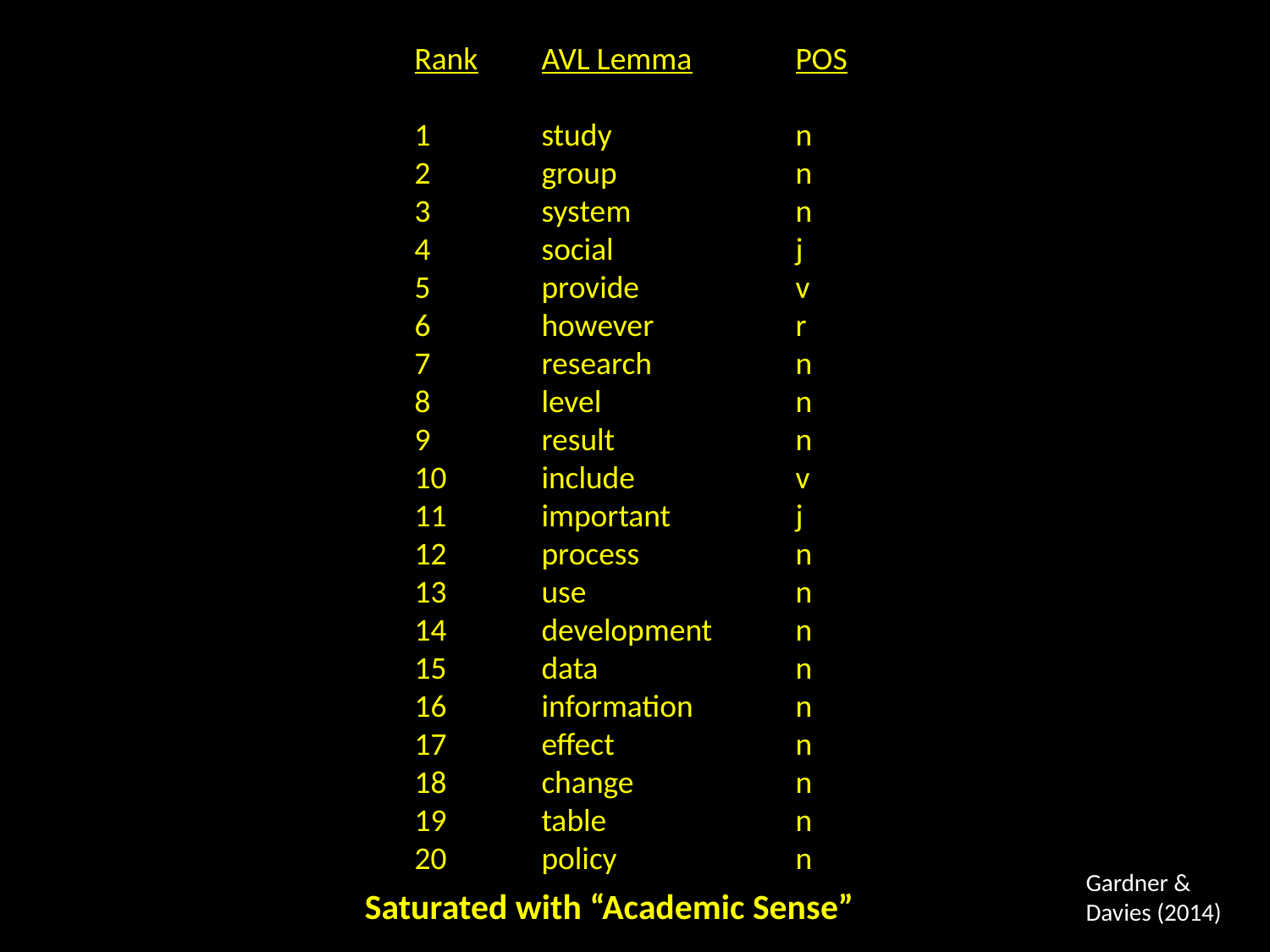

Rank	AVL Lemma	POS

1	study		n
2	group		n
3	system		n
4	social		j
5	provide		v
6	however		r
7	research		n
8	level		n
9	result		n
10	include		v
11	important	j
12	process		n
13	use		n
14	development	n
15	data		n
16	information	n
17	effect		n
18	change		n
19	table		n
20	policy		n

Gardner & Davies (2014)
Saturated with “Academic Sense”